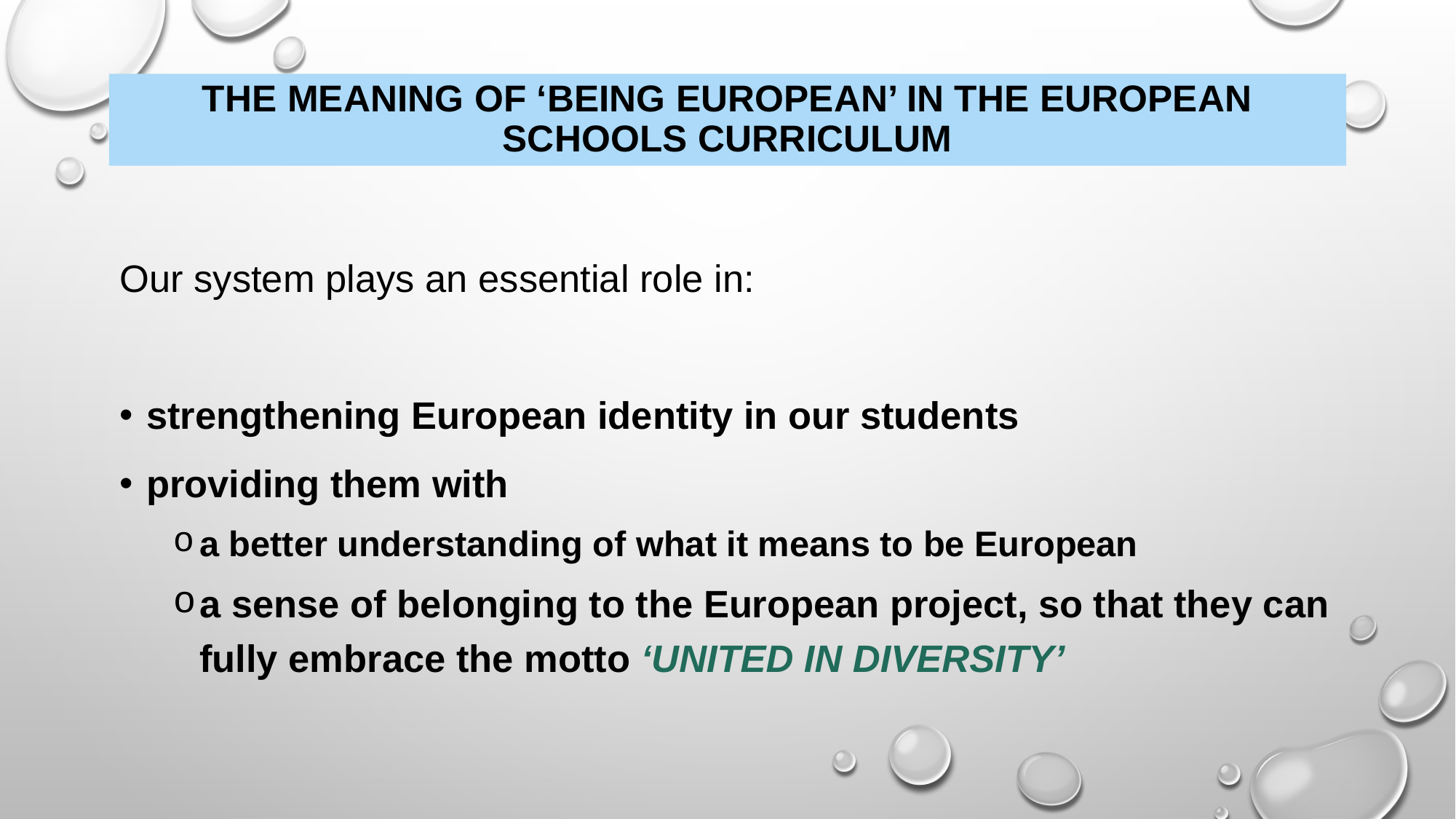

# the meaning of ‘being european’ in the european schools curriculum
Our system plays an essential role in:

strengthening European identity in our students
providing them with
a better understanding of what it means to be European
a sense of belonging to the European project, so that they can fully embrace the motto ‘UNITED IN DIVERSITY’